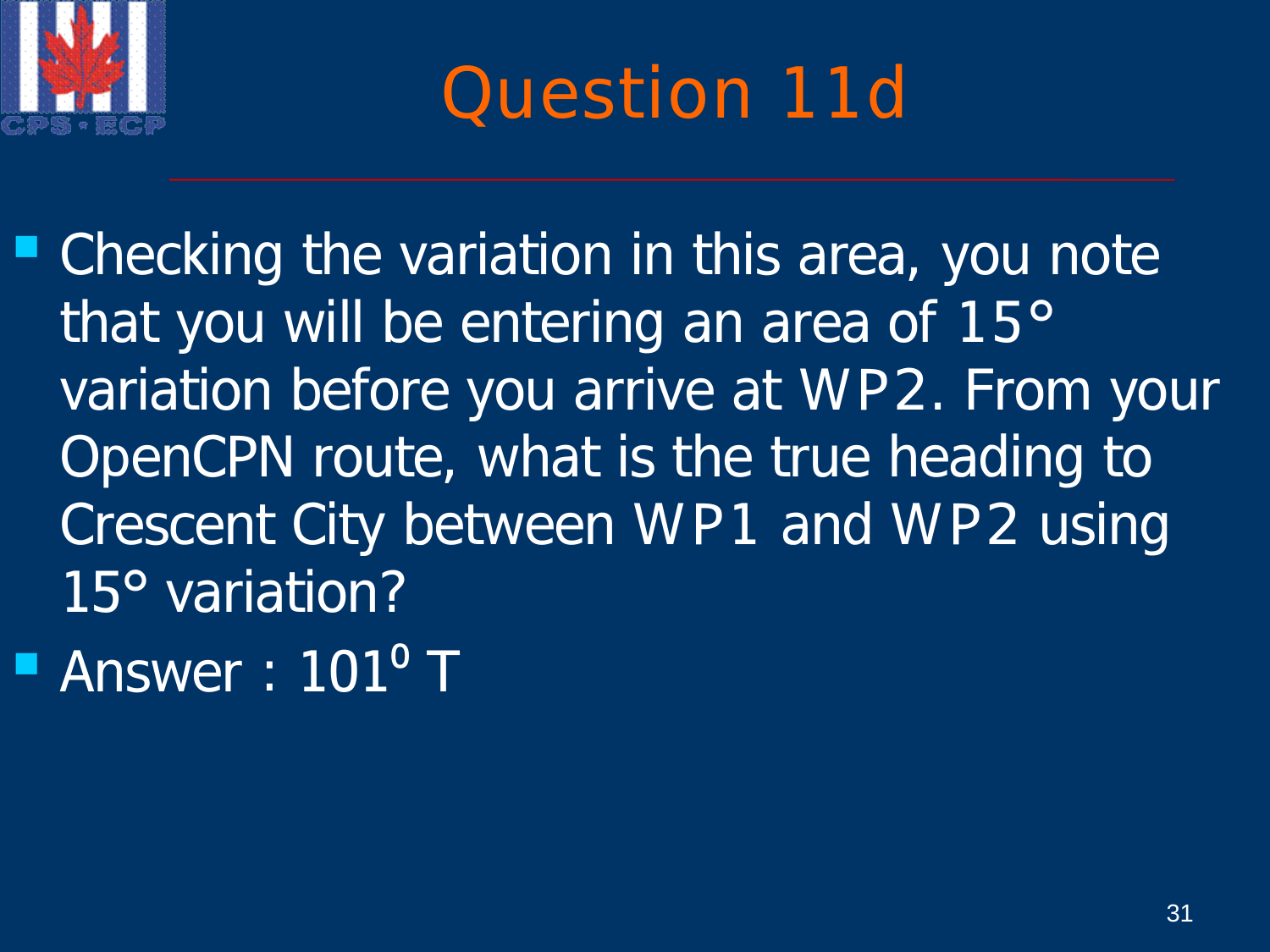

# Question 11d
Checking the variation in this area, you note that you will be entering an area of 15° variation before you arrive at WP2. From your OpenCPN route, what is the true heading to Crescent City between WP1 and WP2 using 15° variation?
Answer : 101⁰ T

31